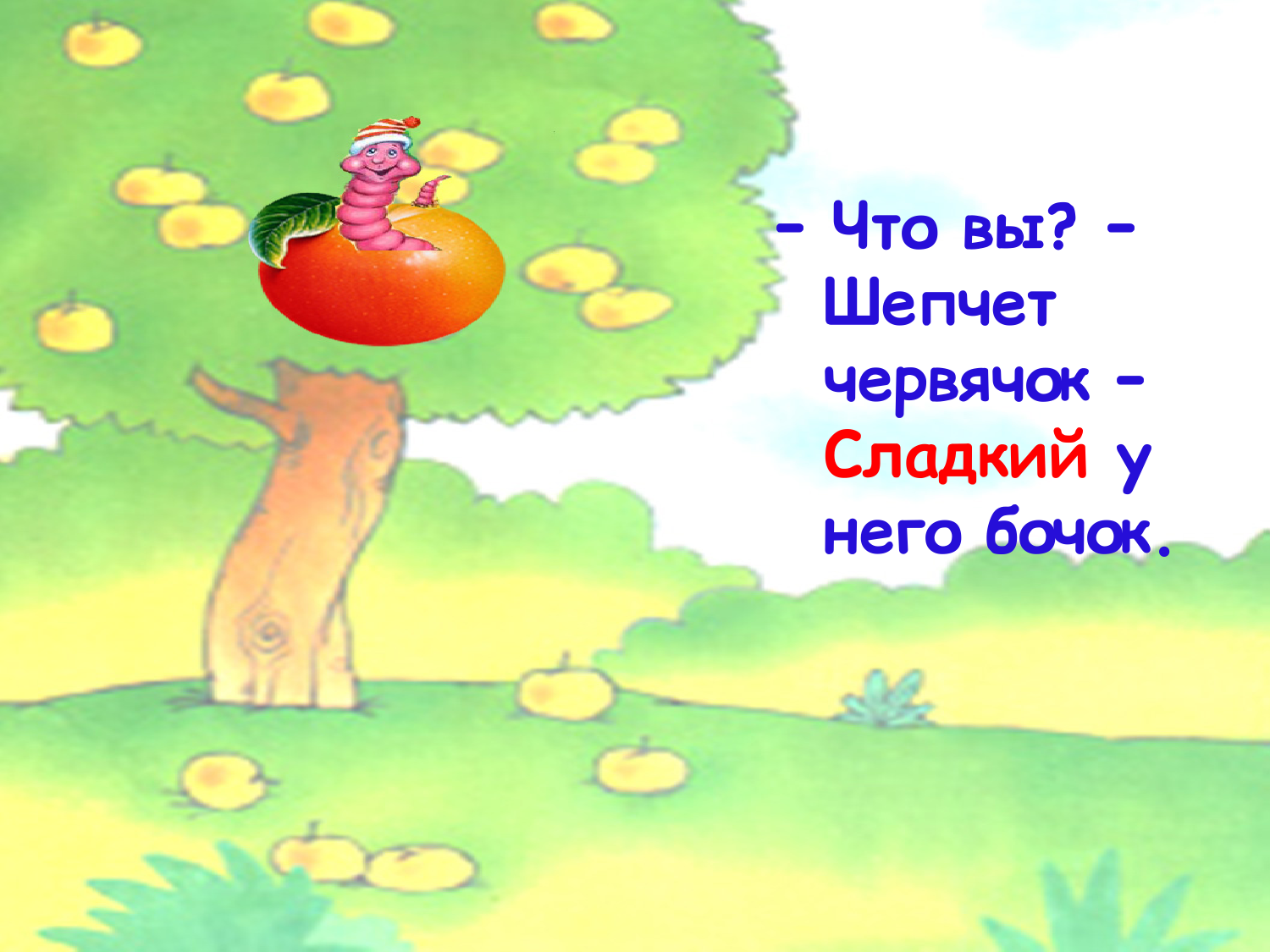

– Что вы? –
Шепчет червячок –
Сладкий у него бочок.